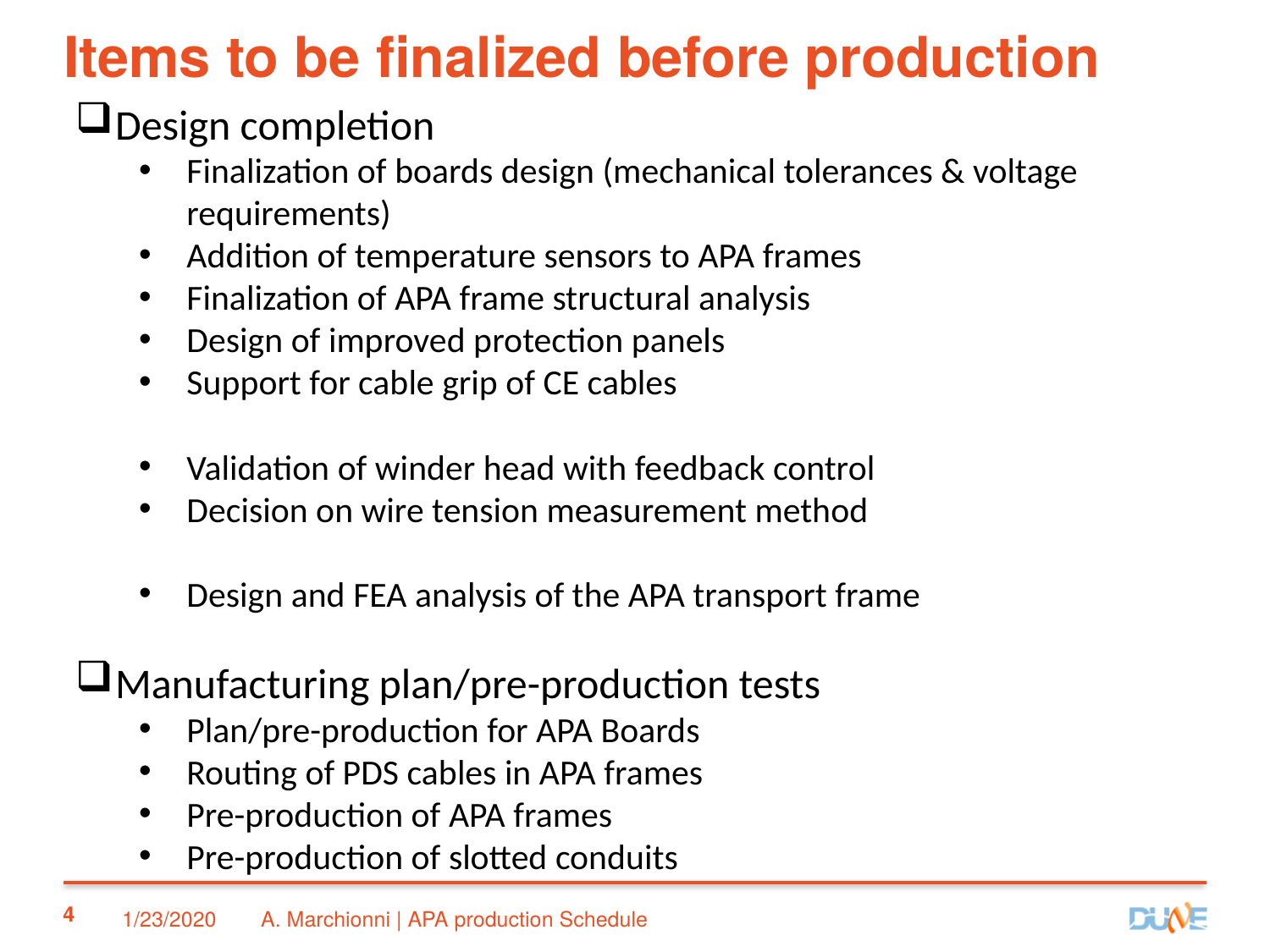

# Items to be finalized before production
Design completion
Finalization of boards design (mechanical tolerances & voltage requirements)
Addition of temperature sensors to APA frames
Finalization of APA frame structural analysis
Design of improved protection panels
Support for cable grip of CE cables

Validation of winder head with feedback control
Decision on wire tension measurement method

Design and FEA analysis of the APA transport frame

Manufacturing plan/pre-production tests
Plan/pre-production for APA Boards
Routing of PDS cables in APA frames
Pre-production of APA frames
Pre-production of slotted conduits

4
1/23/2020
A. Marchionni | APA production Schedule